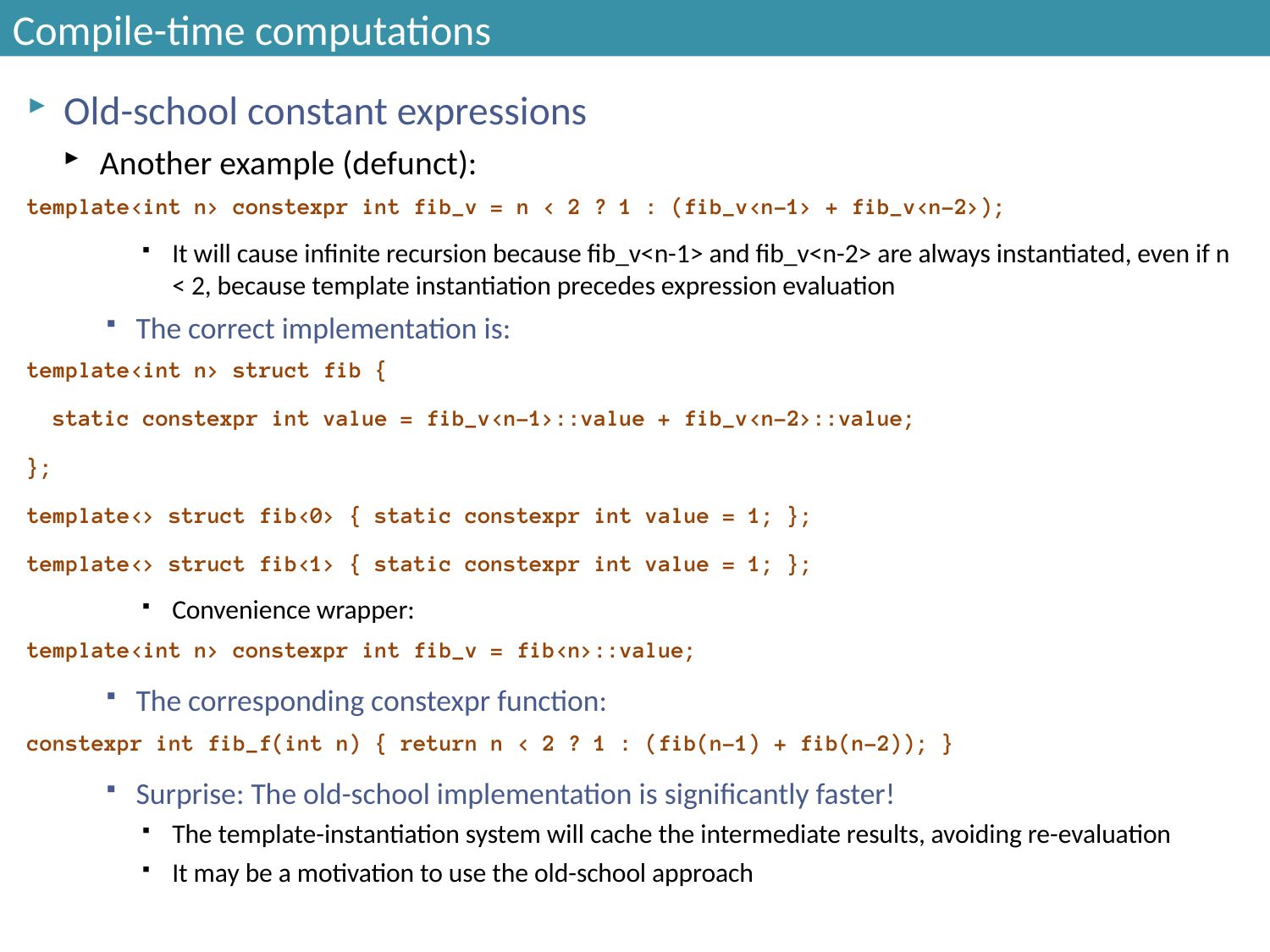

# Compile-time computations
Old-school constant expressions
Another example (defunct):
template<int n> constexpr int fib_v = n < 2 ? 1 : (fib_v<n-1> + fib_v<n-2>);
It will cause infinite recursion because fib_v<n-1> and fib_v<n-2> are always instantiated, even if n < 2, because template instantiation precedes expression evaluation
The correct implementation is:
template<int n> struct fib {
  static constexpr int value = fib_v<n-1>::value + fib_v<n-2>::value;
};
template<> struct fib<0> { static constexpr int value = 1; };
template<> struct fib<1> { static constexpr int value = 1; };
Convenience wrapper:
template<int n> constexpr int fib_v = fib<n>::value;
The corresponding constexpr function:
constexpr int fib_f(int n) { return n < 2 ? 1 : (fib(n-1) + fib(n-2)); }
Surprise: The old-school implementation is significantly faster!
The template-instantiation system will cache the intermediate results, avoiding re-evaluation
It may be a motivation to use the old-school approach